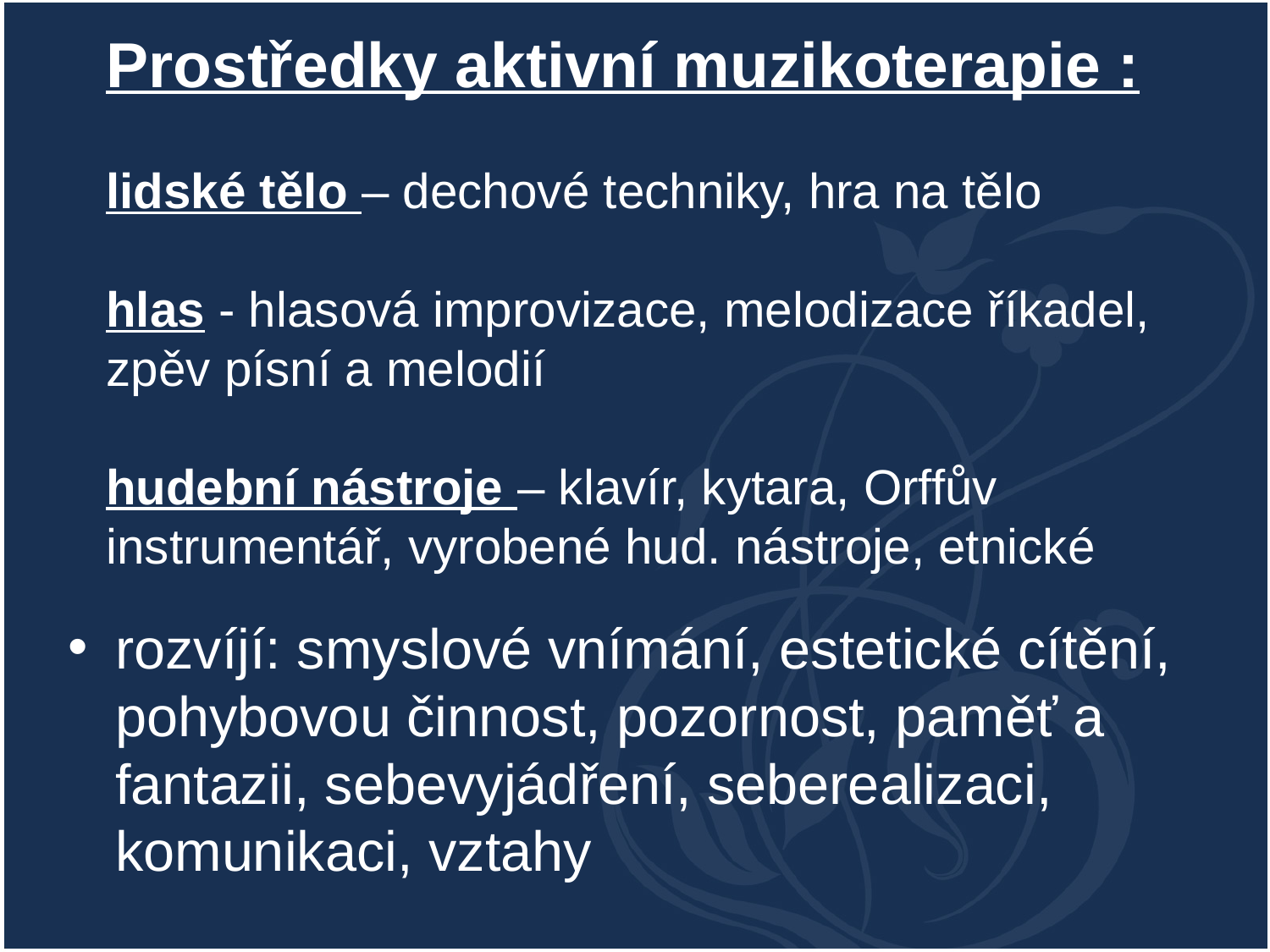

# Prostředky aktivní muzikoterapie : lidské tělo – dechové techniky, hra na tělo hlas - hlasová improvizace, melodizace říkadel, zpěv písní a melodií hudební nástroje – klavír, kytara, Orffův instrumentář, vyrobené hud. nástroje, etnické
rozvíjí: smyslové vnímání, estetické cítění, pohybovou činnost, pozornost, paměť a fantazii, sebevyjádření, seberealizaci, komunikaci, vztahy